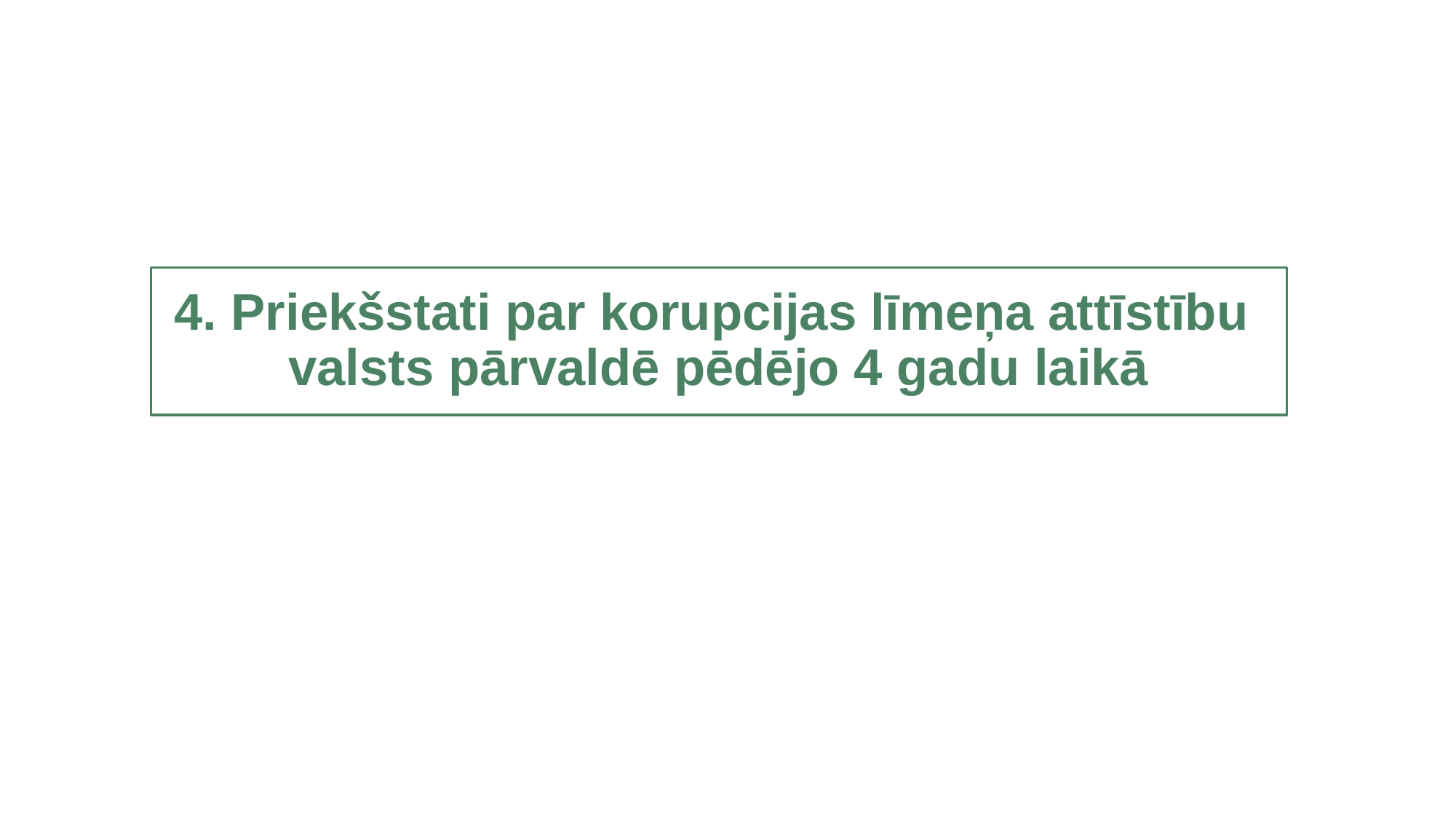

4. Priekšstati par korupcijas līmeņa attīstību
valsts pārvaldē pēdējo 4 gadu laikā